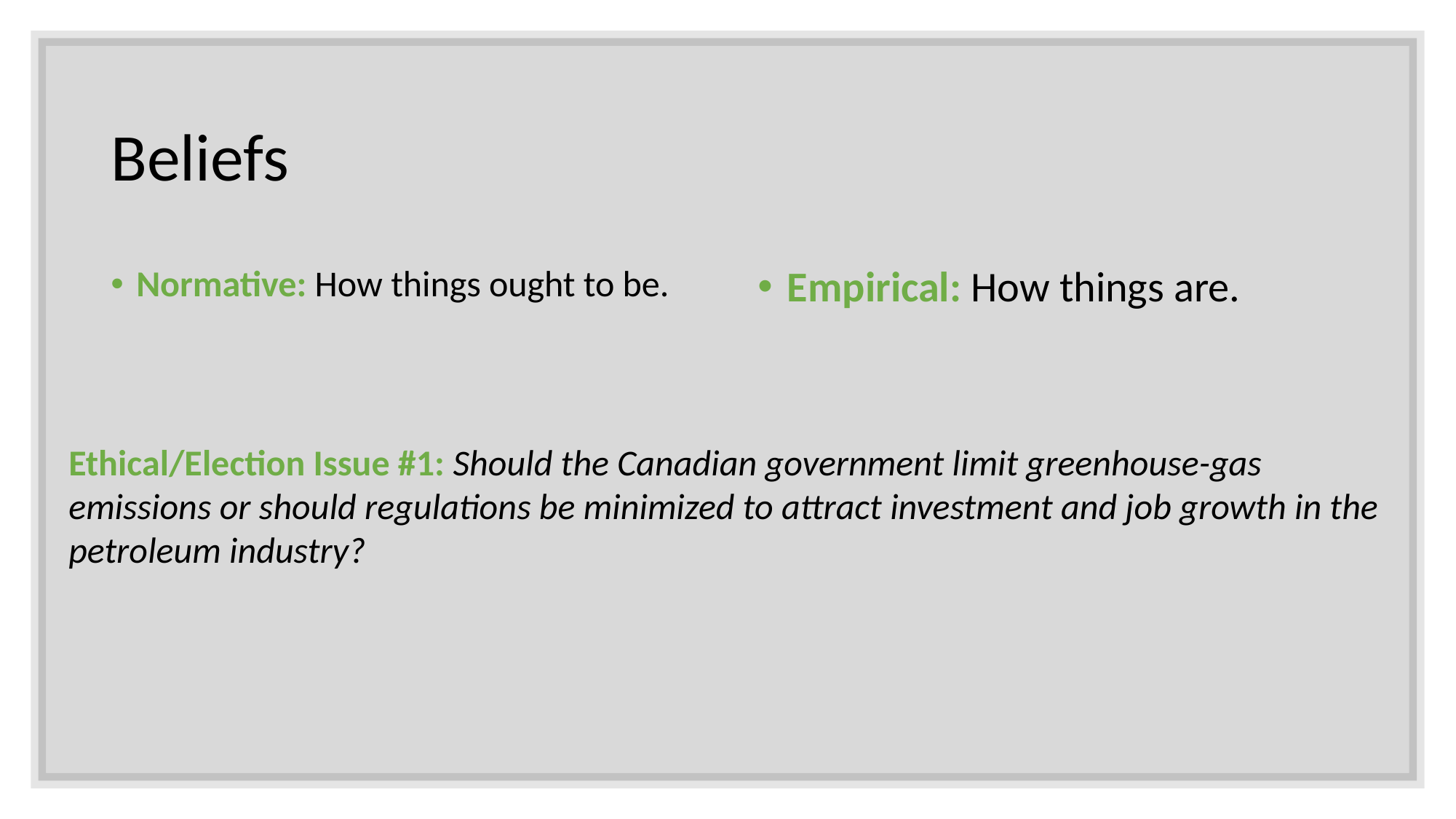

# Beliefs
Normative: How things ought to be.
Empirical: How things are.
Ethical/Election Issue #1: Should the Canadian government limit greenhouse-gas emissions or should regulations be minimized to attract investment and job growth in the petroleum industry?